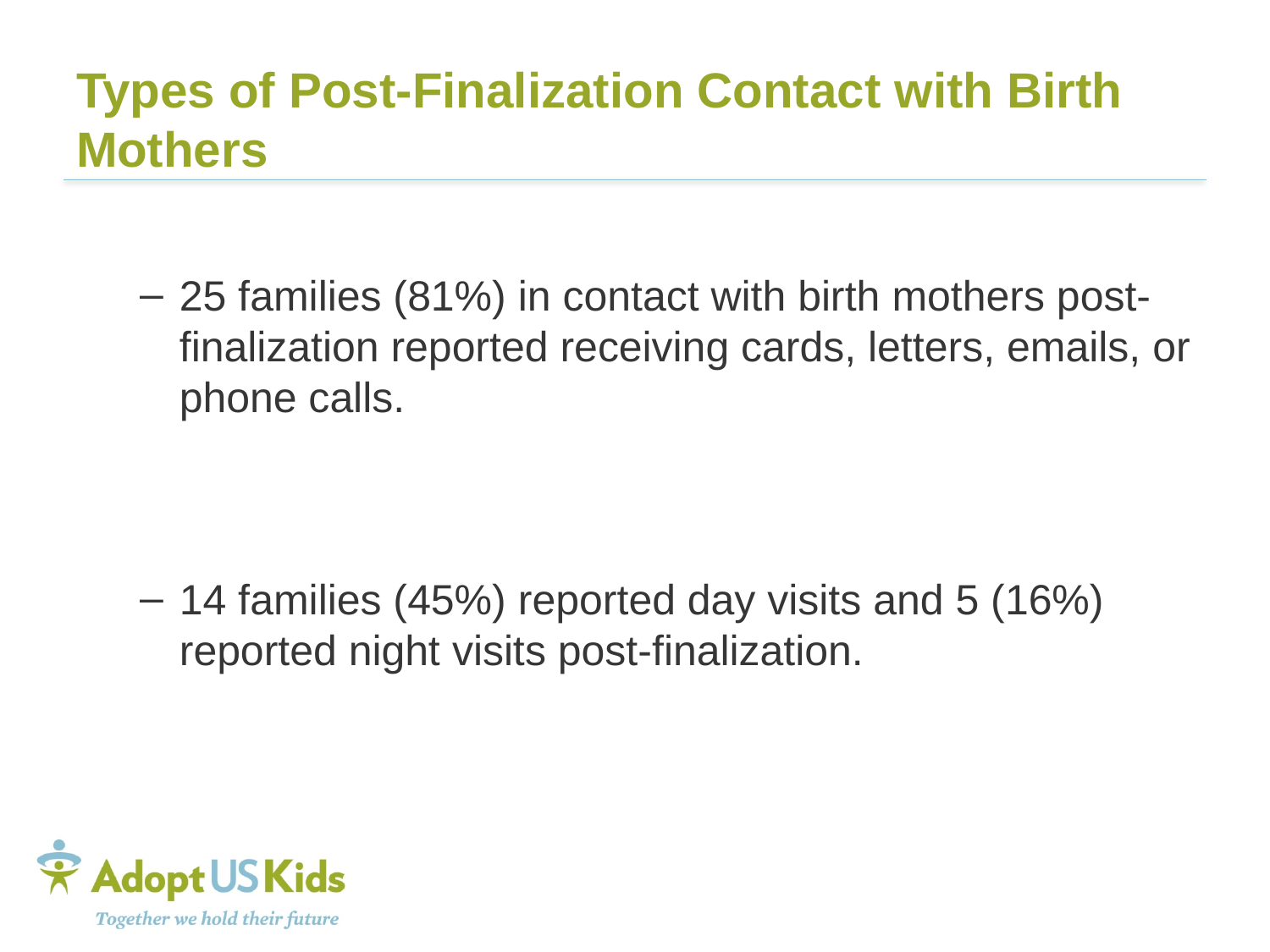

# Types of Post-Finalization Contact with Birth Mothers

25 families (81%) in contact with birth mothers post-finalization reported receiving cards, letters, emails, or phone calls.

14 families (45%) reported day visits and 5 (16%) reported night visits post-finalization.